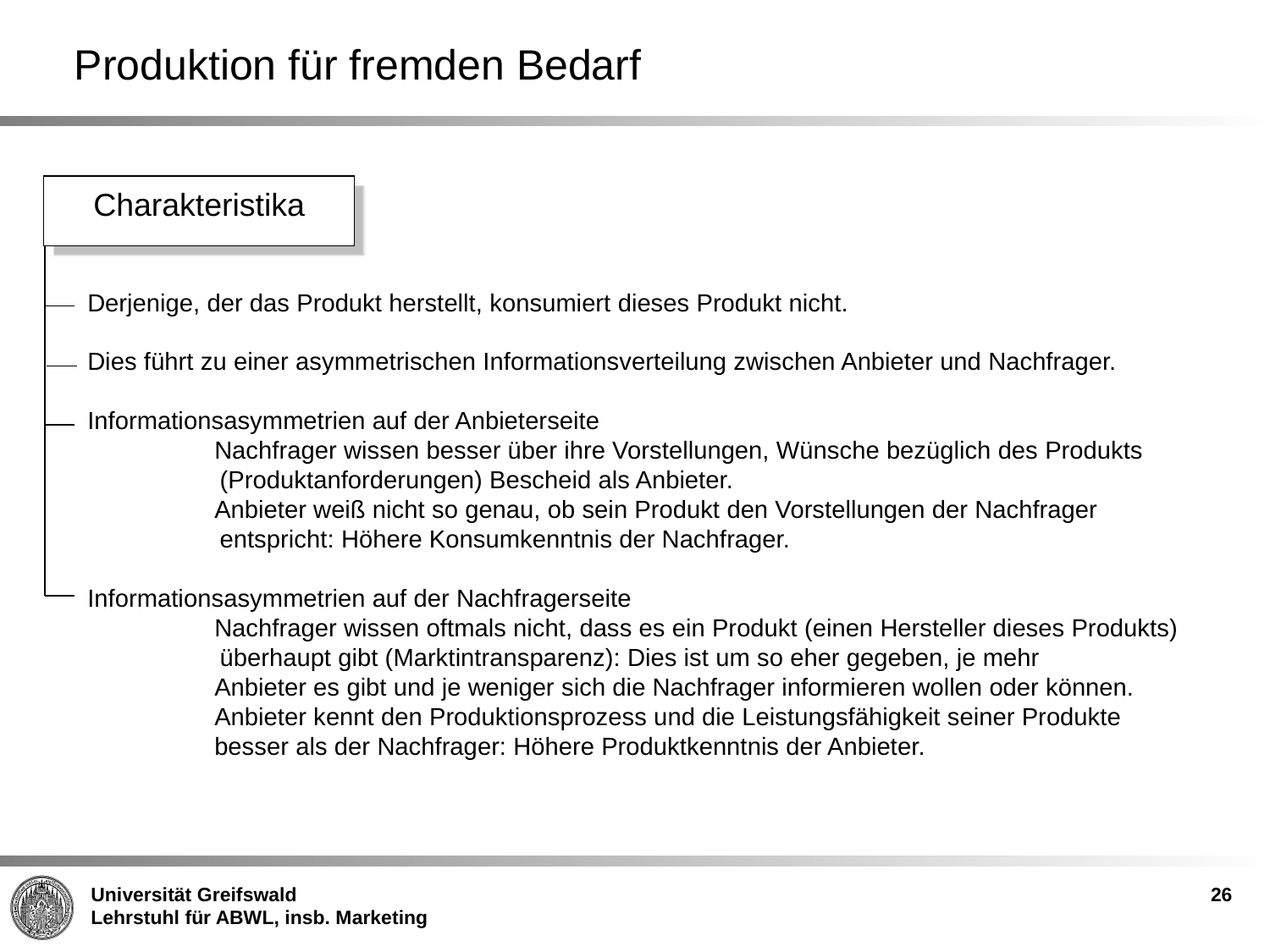

# Produktion für fremden Bedarf
Charakteristika

Derjenige, der das Produkt herstellt, konsumiert dieses Produkt nicht.

Dies führt zu einer asymmetrischen Informationsverteilung zwischen Anbieter und Nachfrager.

Informationsasymmetrien auf der Anbieterseite
	Nachfrager wissen besser über ihre Vorstellungen, Wünsche bezüglich des Produkts
                   (Produktanforderungen) Bescheid als Anbieter.
	Anbieter weiß nicht so genau, ob sein Produkt den Vorstellungen der Nachfrager
                   entspricht: Höhere Konsumkenntnis der Nachfrager.

Informationsasymmetrien auf der Nachfragerseite
	Nachfrager wissen oftmals nicht, dass es ein Produkt (einen Hersteller dieses Produkts)
                   überhaupt gibt (Marktintransparenz): Dies ist um so eher gegeben, je mehr
	Anbieter es gibt und je weniger sich die Nachfrager informieren wollen oder können.
	Anbieter kennt den Produktionsprozess und die Leistungsfähigkeit seiner Produkte
	besser als der Nachfrager: Höhere Produktkenntnis der Anbieter.
26